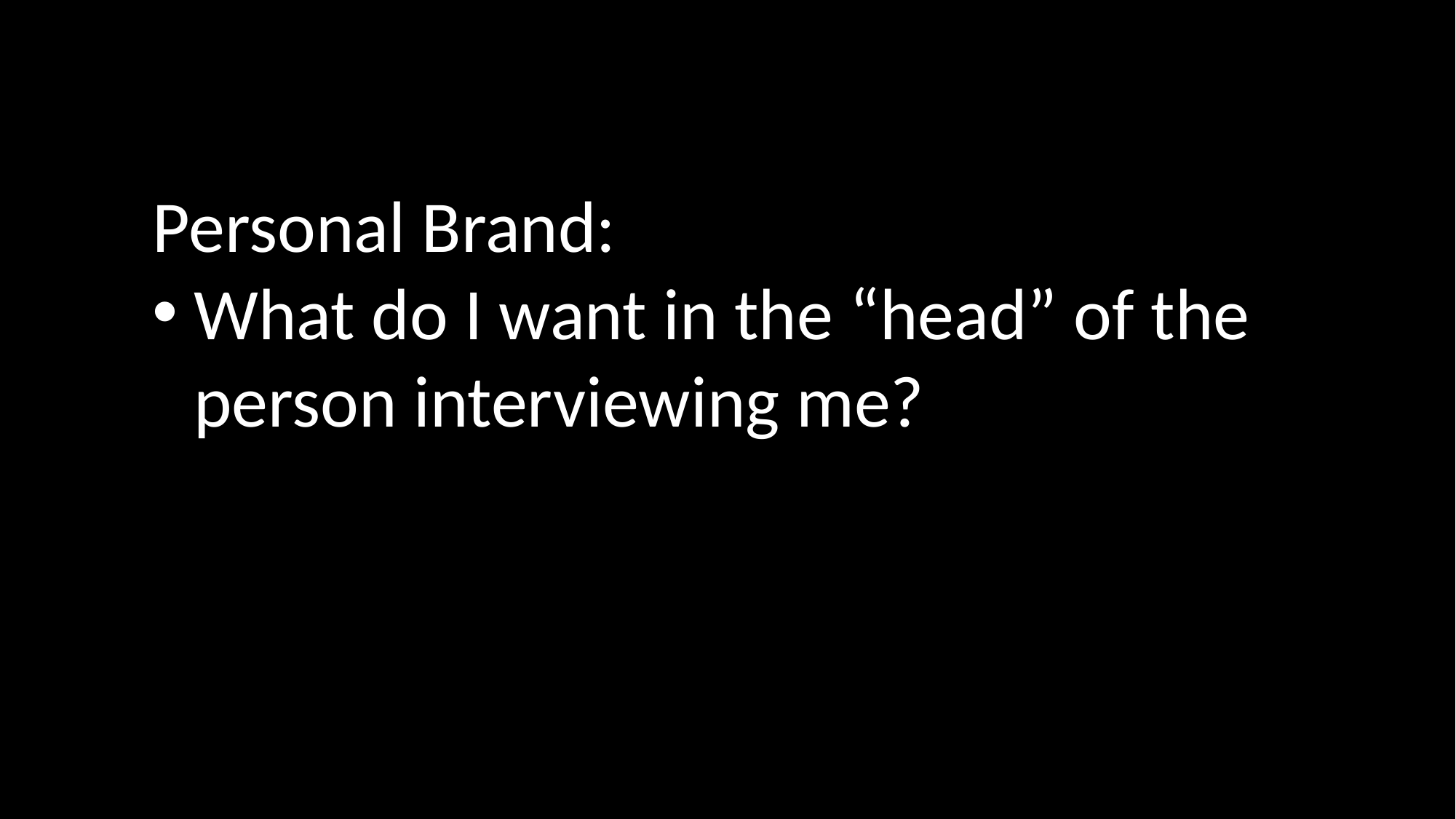

Personal Brand:
What do I want in the “head” of the person interviewing me?